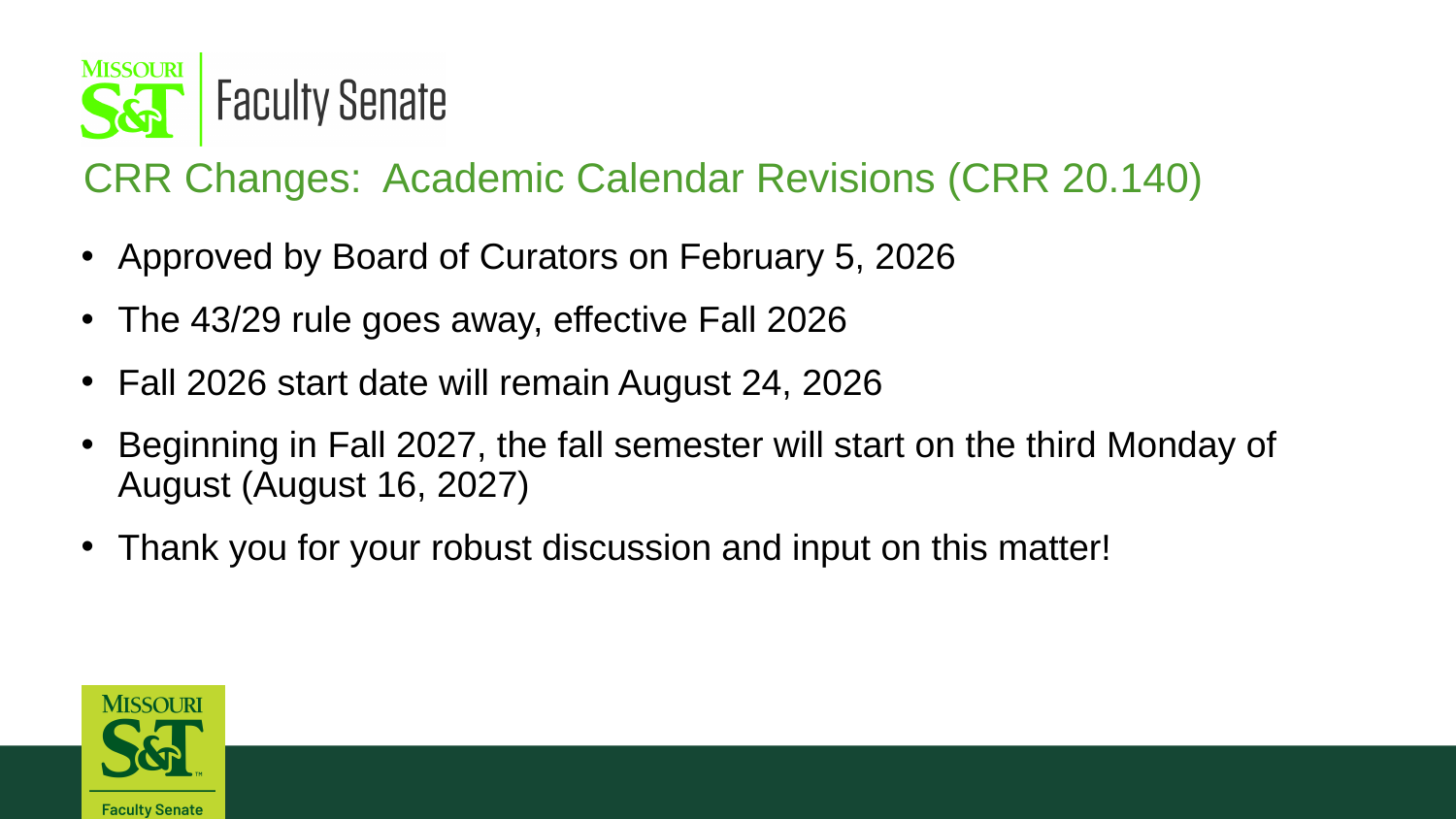

CRR Changes:  Academic Calendar Revisions (CRR 20.140)
Approved by Board of Curators on February 5, 2026
The 43/29 rule goes away, effective Fall 2026
Fall 2026 start date will remain August 24, 2026
Beginning in Fall 2027, the fall semester will start on the third Monday of August (August 16, 2027)
Thank you for your robust discussion and input on this matter!